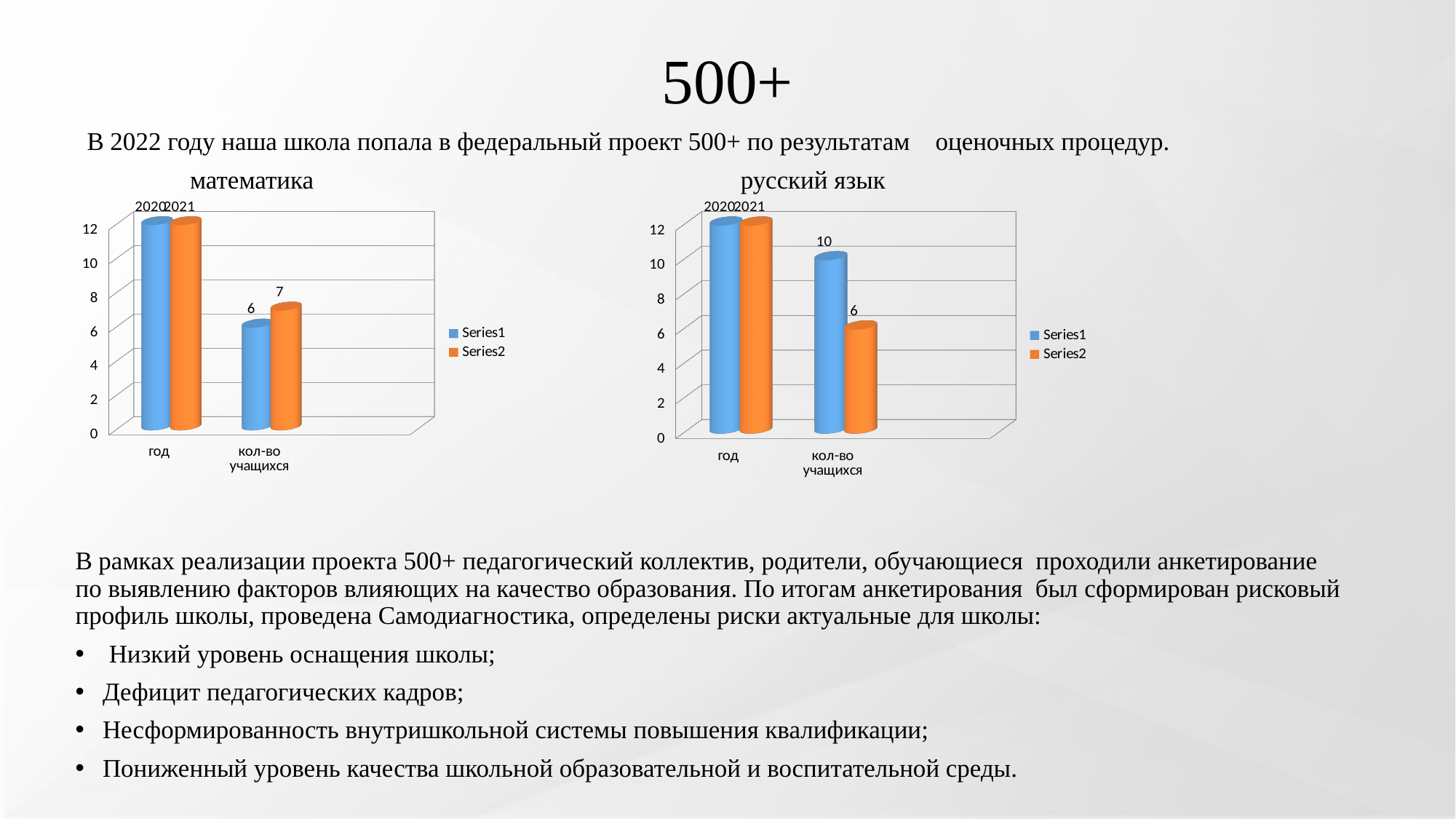

# 500+
  В 2022 году наша школа попала в федеральный проект 500+ по результатам    оценочных процедур.
                  математика                                                                   русский язык

В рамках реализации проекта 500+ педагогический коллектив, родители, обучающиеся  проходили анкетирование  по выявлению факторов влияющих на качество образования. По итогам анкетирования  был сформирован рисковый профиль школы, проведена Самодиагностика, определены риски актуальные для школы:
 Низкий уровень оснащения школы;
Дефицит педагогических кадров;
Несформированность внутришкольной системы повышения квалификации;
Пониженный уровень качества школьной образовательной и воспитательной среды.

[unsupported chart]

[unsupported chart]